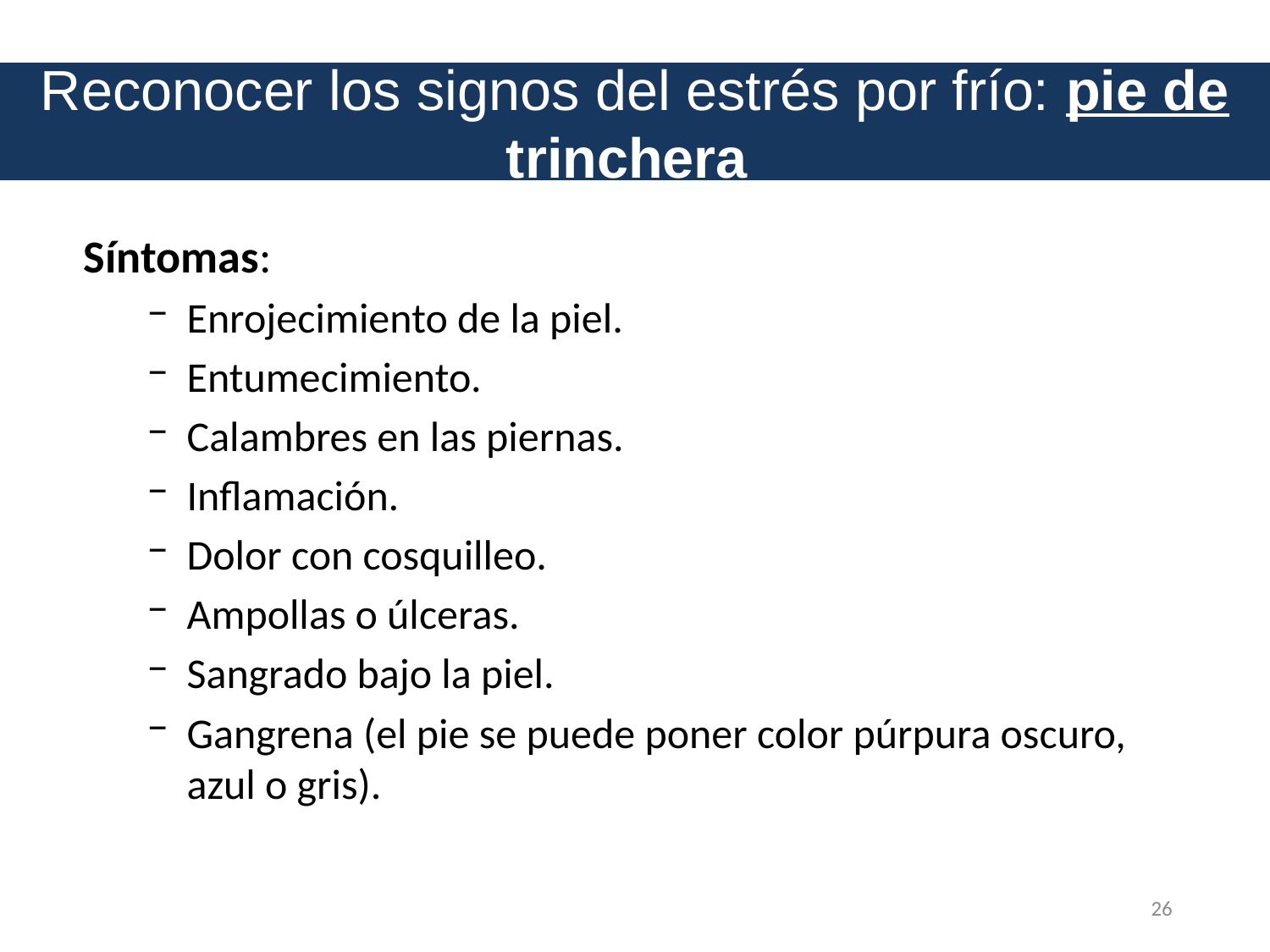

Reconocer los signos del estrés por frío: pie de trinchera
Síntomas:
Enrojecimiento de la piel.
Entumecimiento.
Calambres en las piernas.
Inflamación.
Dolor con cosquilleo.
Ampollas o úlceras.
Sangrado bajo la piel.
Gangrena (el pie se puede poner color púrpura oscuro, azul o gris).
26